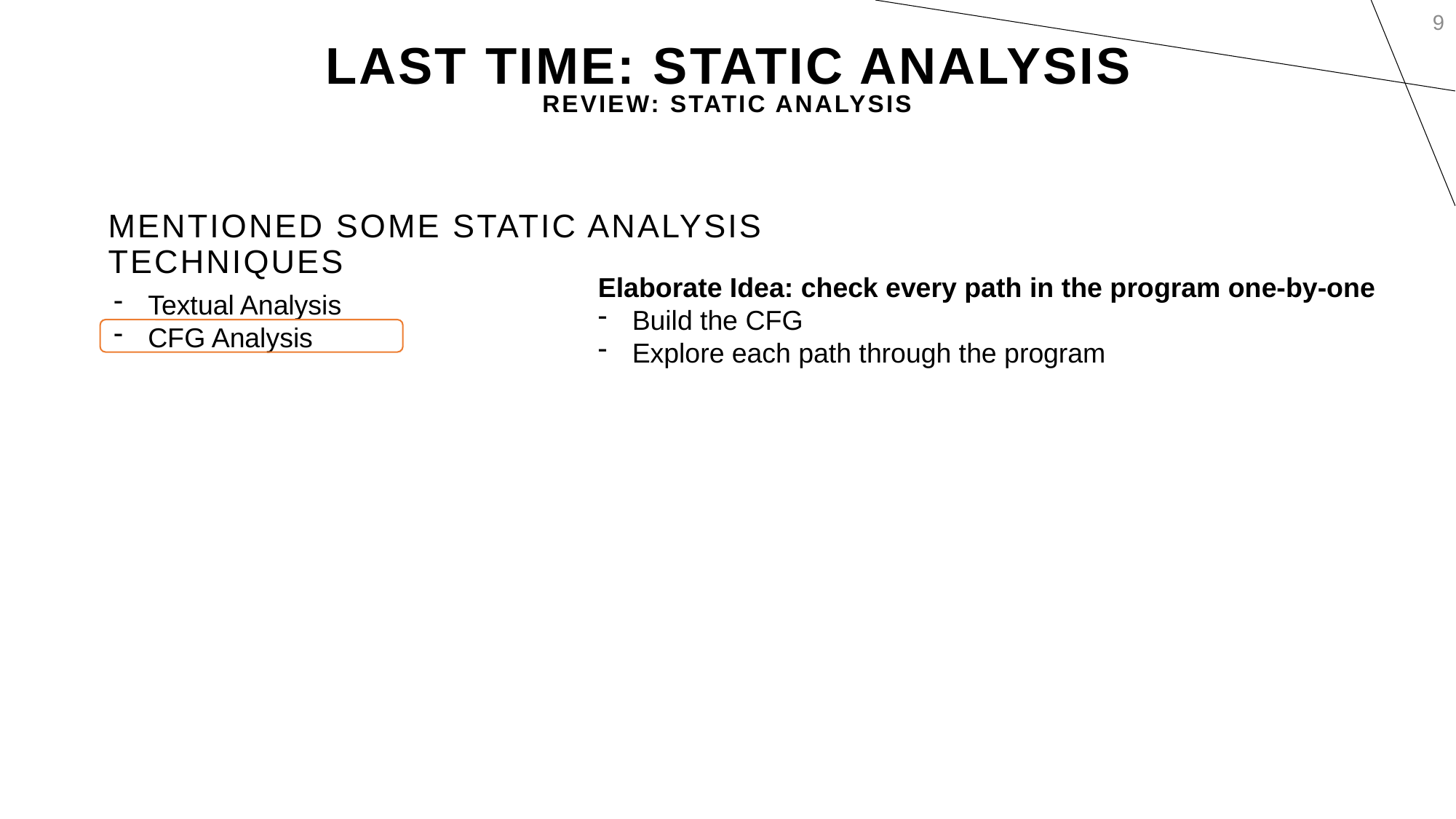

9
# Last Time: Static Analysis
Review: Static Analysis
Mentioned some static analysis Techniques
Elaborate Idea: check every path in the program one-by-one
Build the CFG
Explore each path through the program
Textual Analysis
CFG Analysis